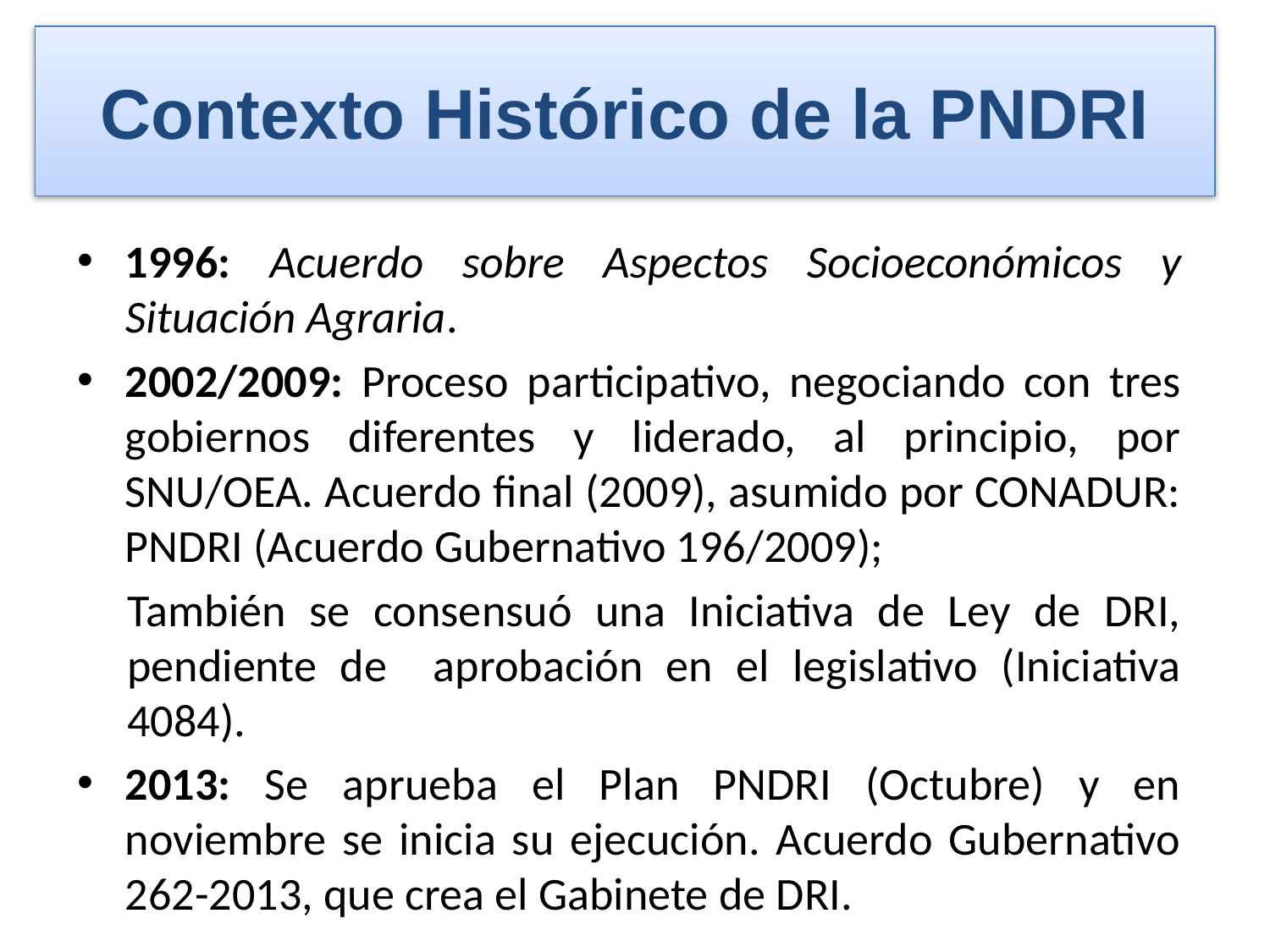

Contexto Histórico de la PNDRI
# antecedentes de la pndri y su plan de implementación
1996: Acuerdo sobre Aspectos Socioeconómicos y Situación Agraria.
2002/2009: Proceso participativo, negociando con tres gobiernos diferentes y liderado, al principio, por SNU/OEA. Acuerdo final (2009), asumido por CONADUR: PNDRI (Acuerdo Gubernativo 196/2009);
También se consensuó una Iniciativa de Ley de DRI, pendiente de  aprobación en el legislativo (Iniciativa 4084).
2013: Se aprueba el Plan PNDRI (Octubre) y en noviembre se inicia su ejecución. Acuerdo Gubernativo 262-2013, que crea el Gabinete de DRI.